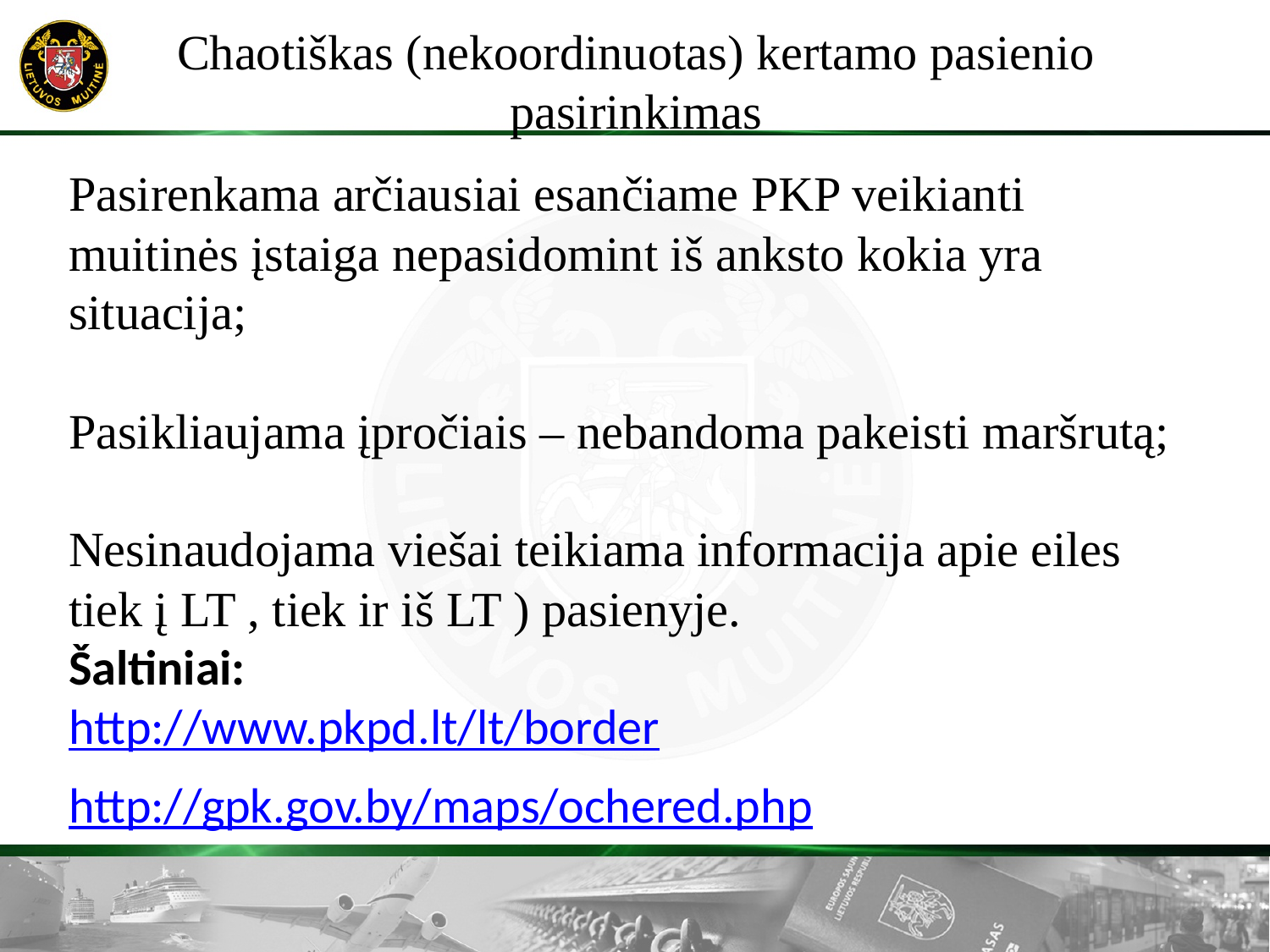

# Chaotiškas (nekoordinuotas) kertamo pasienio pasirinkimas
Pasirenkama arčiausiai esančiame PKP veikianti muitinės įstaiga nepasidomint iš anksto kokia yra situacija;

Pasikliaujama įpročiais – nebandoma pakeisti maršrutą;

Nesinaudojama viešai teikiama informacija apie eiles tiek į LT , tiek ir iš LT ) pasienyje.
Šaltiniai:
http://www.pkpd.lt/lt/border

http://gpk.gov.by/maps/ochered.php